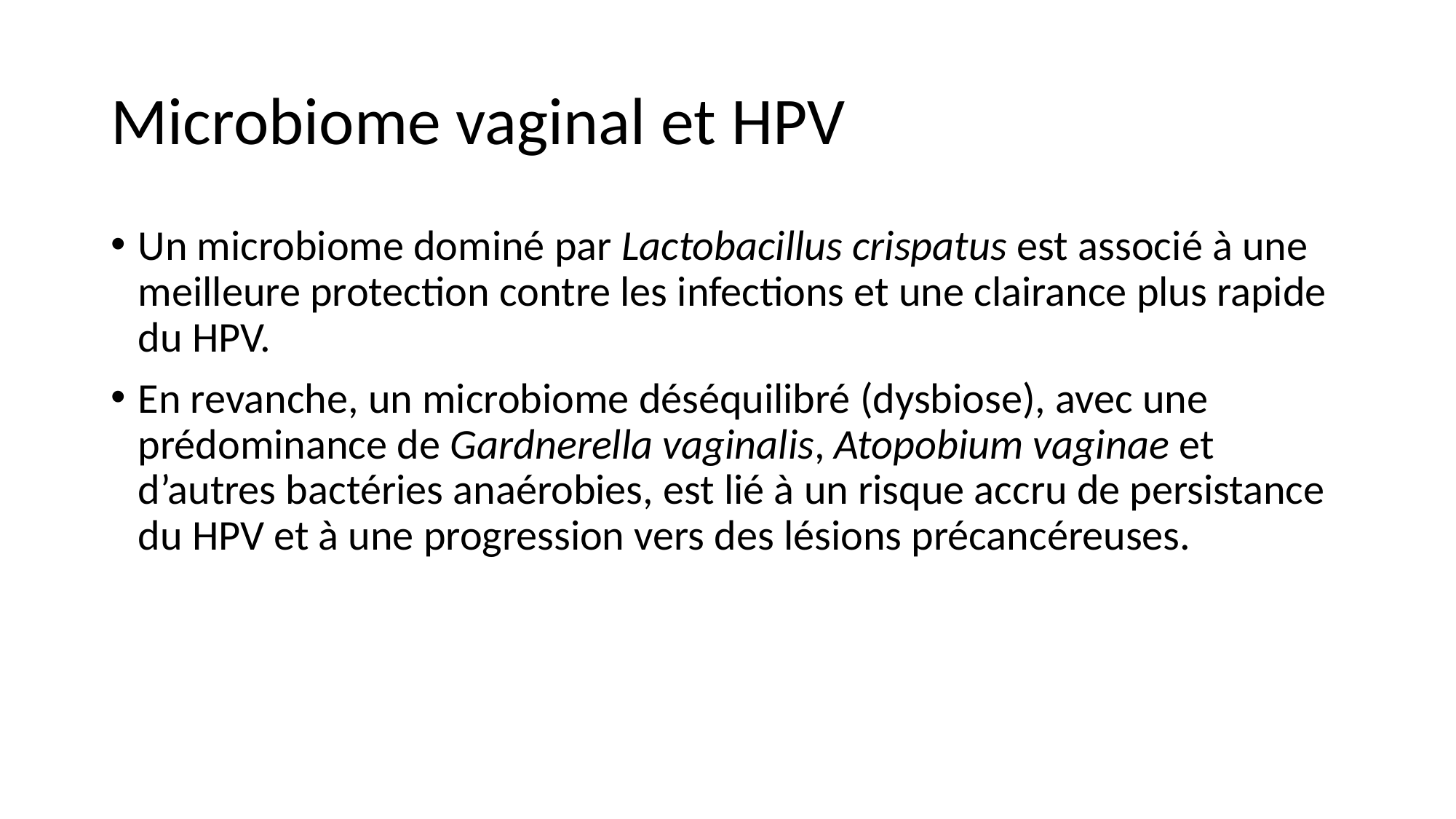

# Microbiome vaginal et HPV
Un microbiome dominé par Lactobacillus crispatus est associé à une meilleure protection contre les infections et une clairance plus rapide du HPV.
En revanche, un microbiome déséquilibré (dysbiose), avec une prédominance de Gardnerella vaginalis, Atopobium vaginae et d’autres bactéries anaérobies, est lié à un risque accru de persistance du HPV et à une progression vers des lésions précancéreuses.